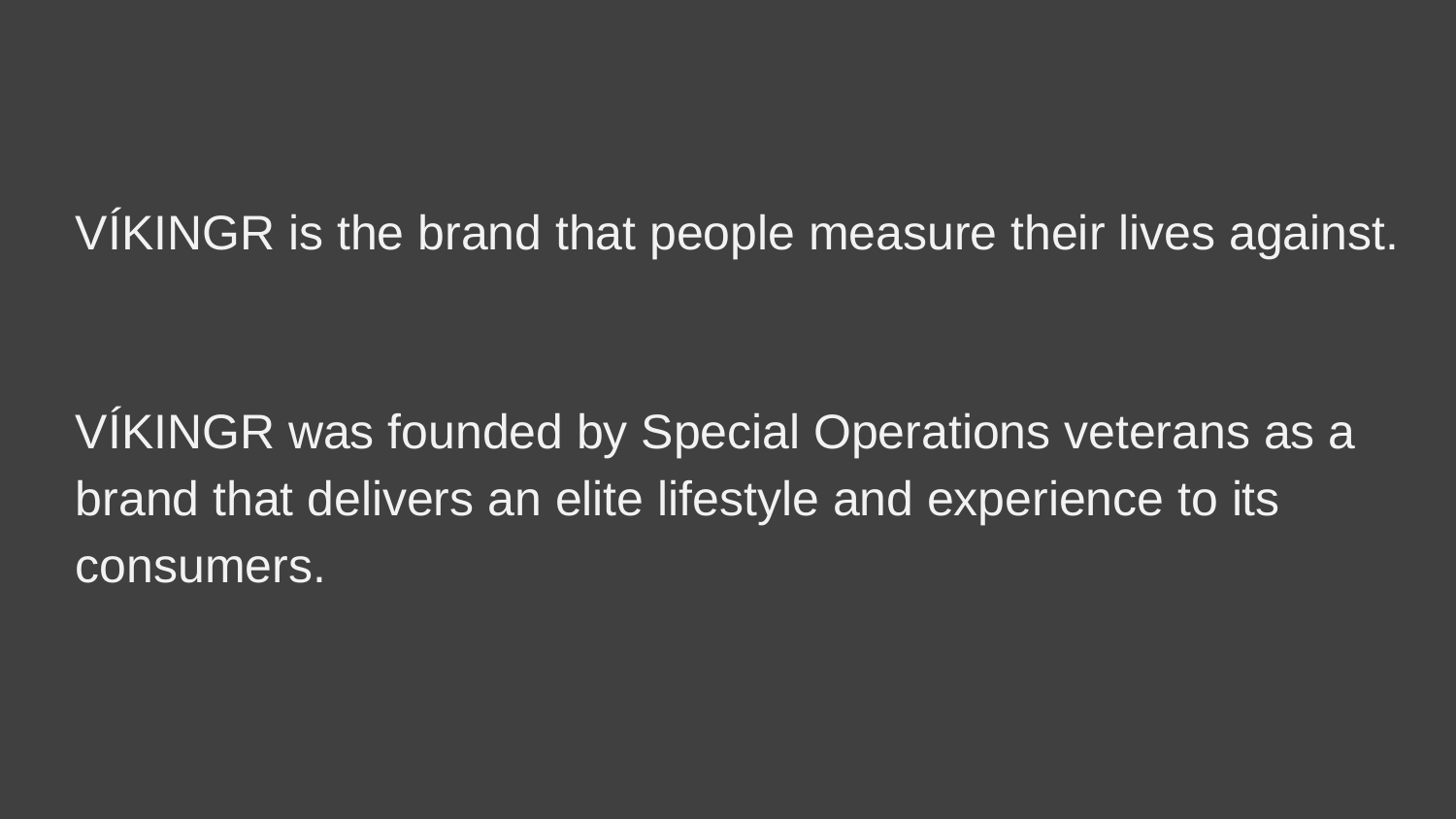

VÍKINGR is the brand that people measure their lives against.

VÍKINGR was founded by Special Operations veterans as a brand that delivers an elite lifestyle and experience to its consumers.